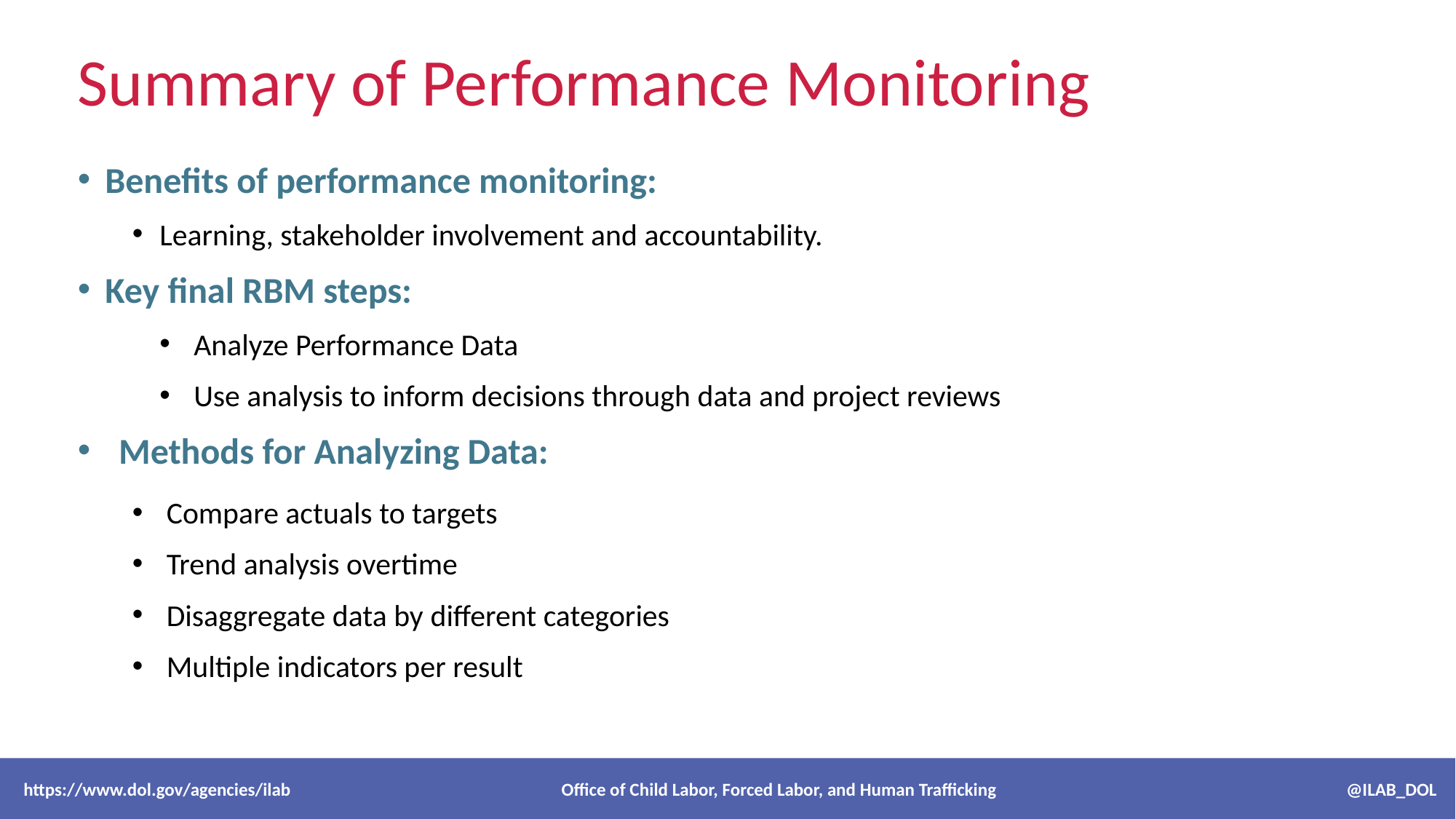

# Summary of Performance Monitoring
Benefits of performance monitoring:
Learning, stakeholder involvement and accountability.
Key final RBM steps:
Analyze Performance Data
Use analysis to inform decisions through data and project reviews
Methods for Analyzing Data:
Compare actuals to targets
Trend analysis overtime
Disaggregate data by different categories
Multiple indicators per result

   https://www.dol.gov/agencies/ilab                                                                 Office of Child Labor, Forced Labor, and Human Trafficking                                                                                    @ILAB_DOL